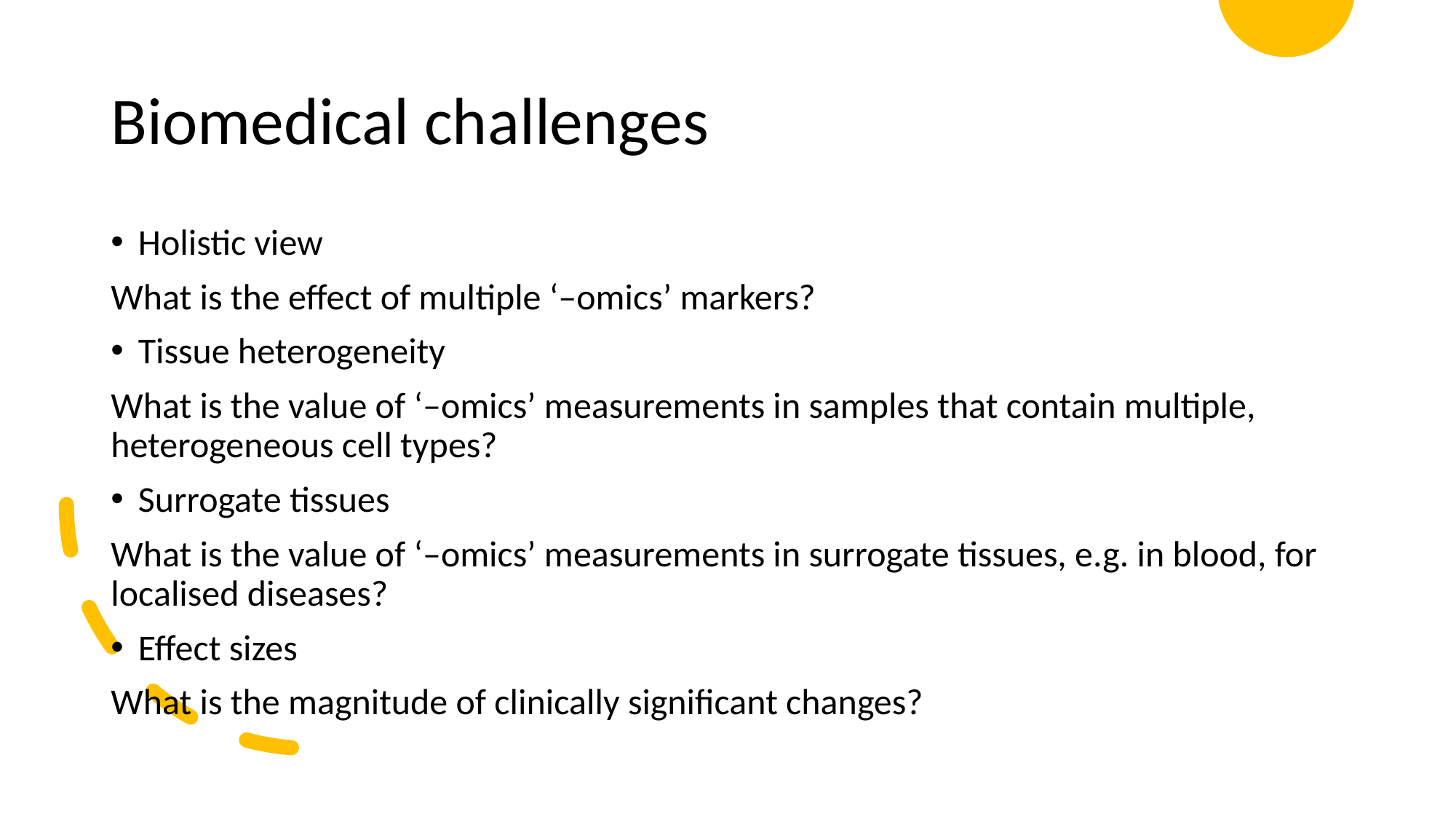

# Biomedical challenges
Holistic view
What is the effect of multiple ‘–omics’ markers?
Tissue heterogeneity
What is the value of ‘–omics’ measurements in samples that contain multiple, heterogeneous cell types?
Surrogate tissues
What is the value of ‘–omics’ measurements in surrogate tissues, e.g. in blood, for localised diseases?
Effect sizes
What is the magnitude of clinically significant changes?